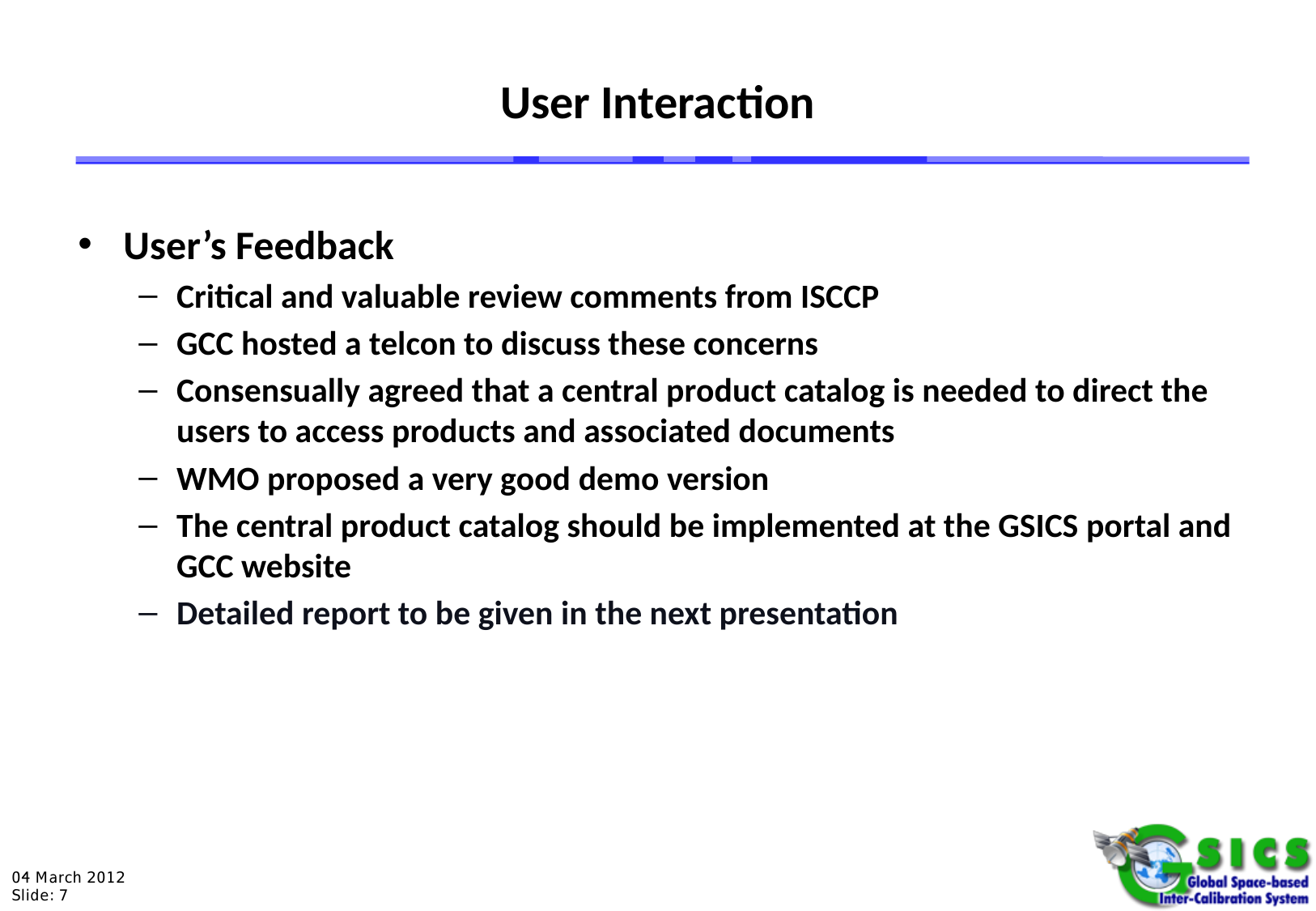

# User Interaction
User’s Feedback
Critical and valuable review comments from ISCCP
GCC hosted a telcon to discuss these concerns
Consensually agreed that a central product catalog is needed to direct the users to access products and associated documents
WMO proposed a very good demo version
The central product catalog should be implemented at the GSICS portal and GCC website
Detailed report to be given in the next presentation